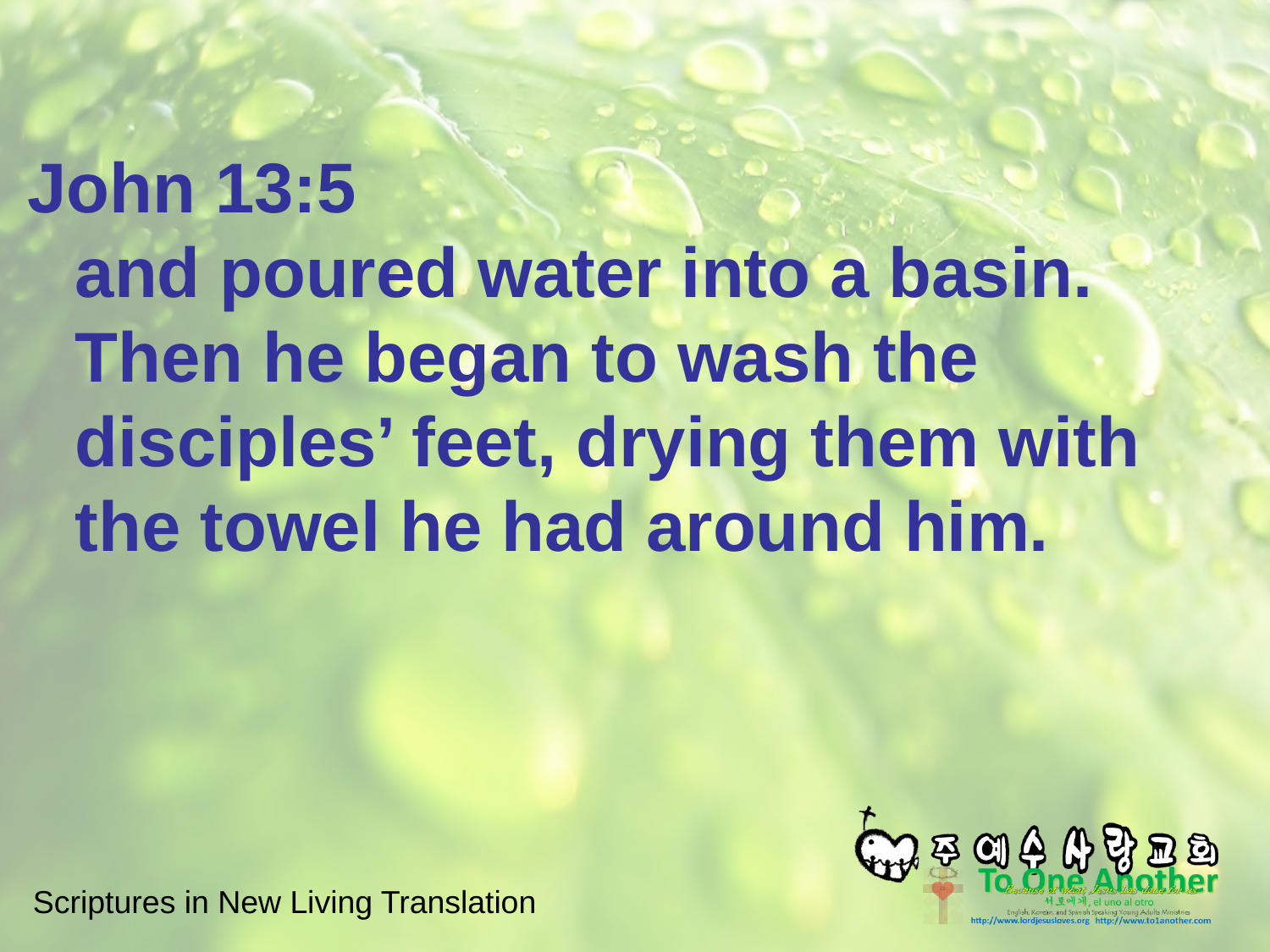

#
John 13:5
and poured water into a basin. Then he began to wash the disciples’ feet, drying them with the towel he had around him.